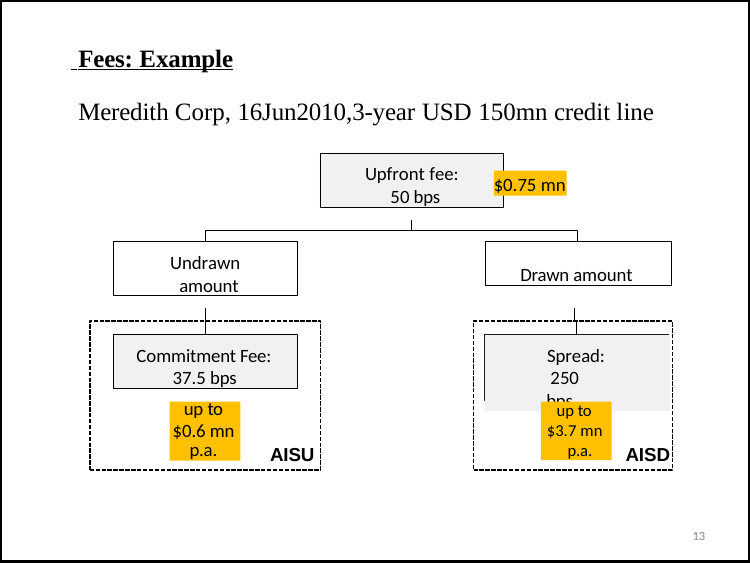

# Fees: Example
Meredith Corp, 16Jun2010,3-year USD 150mn credit line
Upfront fee:  50 bps
$0.75 mn

Undrawn  amount

Drawn amount
Commitment Fee:
37.5 bps

Spread:  250 bps
up to
$0.6 mn
p.a.
up to
$3.7 mn  p.a.
AISU
AISD
13